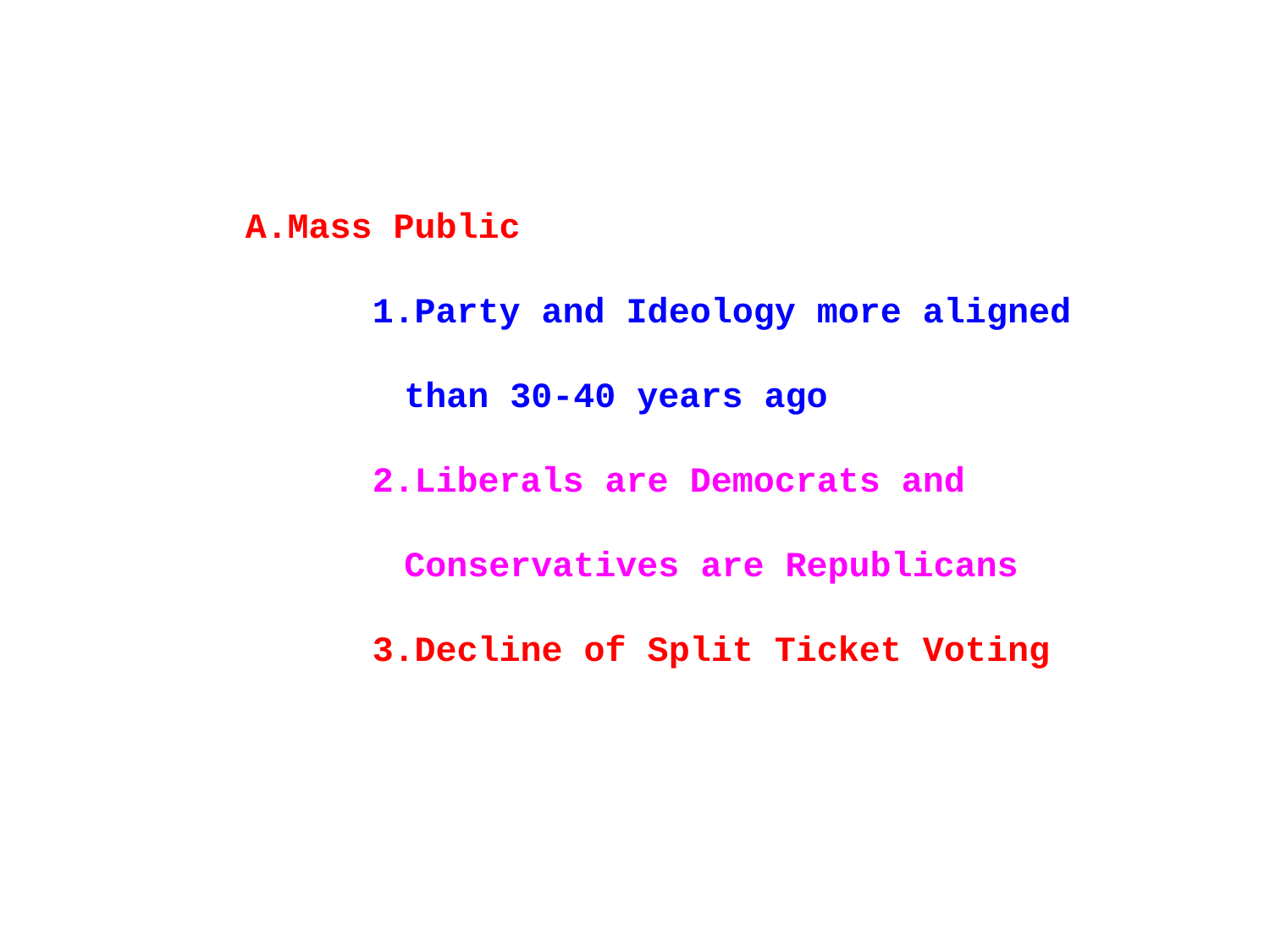

Mass Public
Party and Ideology more aligned than 30-40 years ago
Liberals are Democrats and Conservatives are Republicans
Decline of Split Ticket Voting